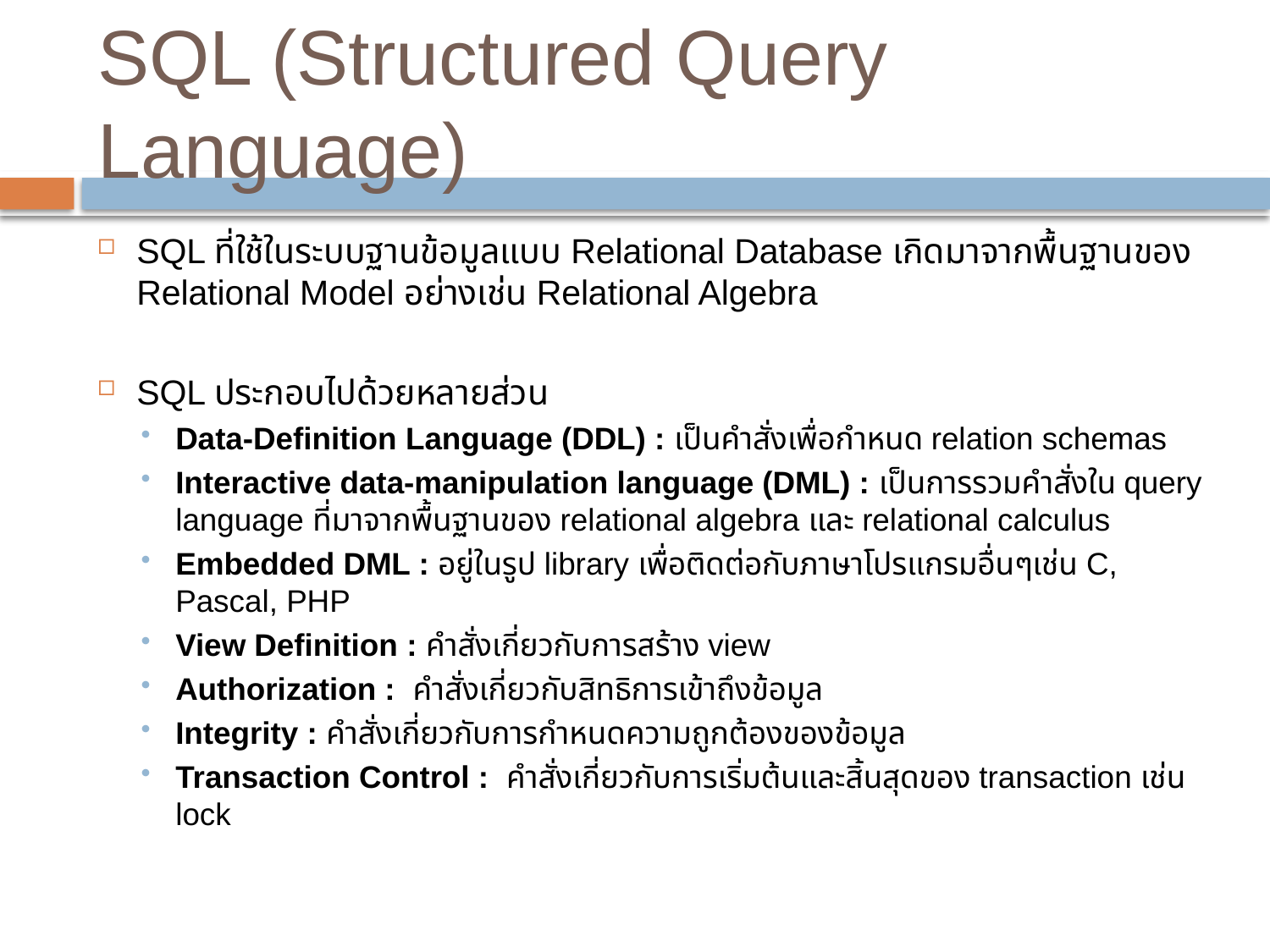

# SQL (Structured Query Language)
SQL ที่ใช้ในระบบฐานข้อมูลแบบ Relational Database เกิดมาจากพื้นฐานของ Relational Model อย่างเช่น Relational Algebra

SQL ประกอบไปด้วยหลายส่วน
Data-Definition Language (DDL) : เป็นคำสั่งเพื่อกำหนด relation schemas
Interactive data-manipulation language (DML) : เป็นการรวมคำสั่งใน query language ที่มาจากพื้นฐานของ relational algebra และ relational calculus
Embedded DML : อยู่ในรูป library เพื่อติดต่อกับภาษาโปรแกรมอื่นๆเช่น C, Pascal, PHP
View Definition : คำสั่งเกี่ยวกับการสร้าง view
Authorization :  คำสั่งเกี่ยวกับสิทธิการเข้าถึงข้อมูล
Integrity : คำสั่งเกี่ยวกับการกำหนดความถูกต้องของข้อมูล
Transaction Control :  คำสั่งเกี่ยวกับการเริ่มต้นและสิ้นสุดของ transaction เช่น lock